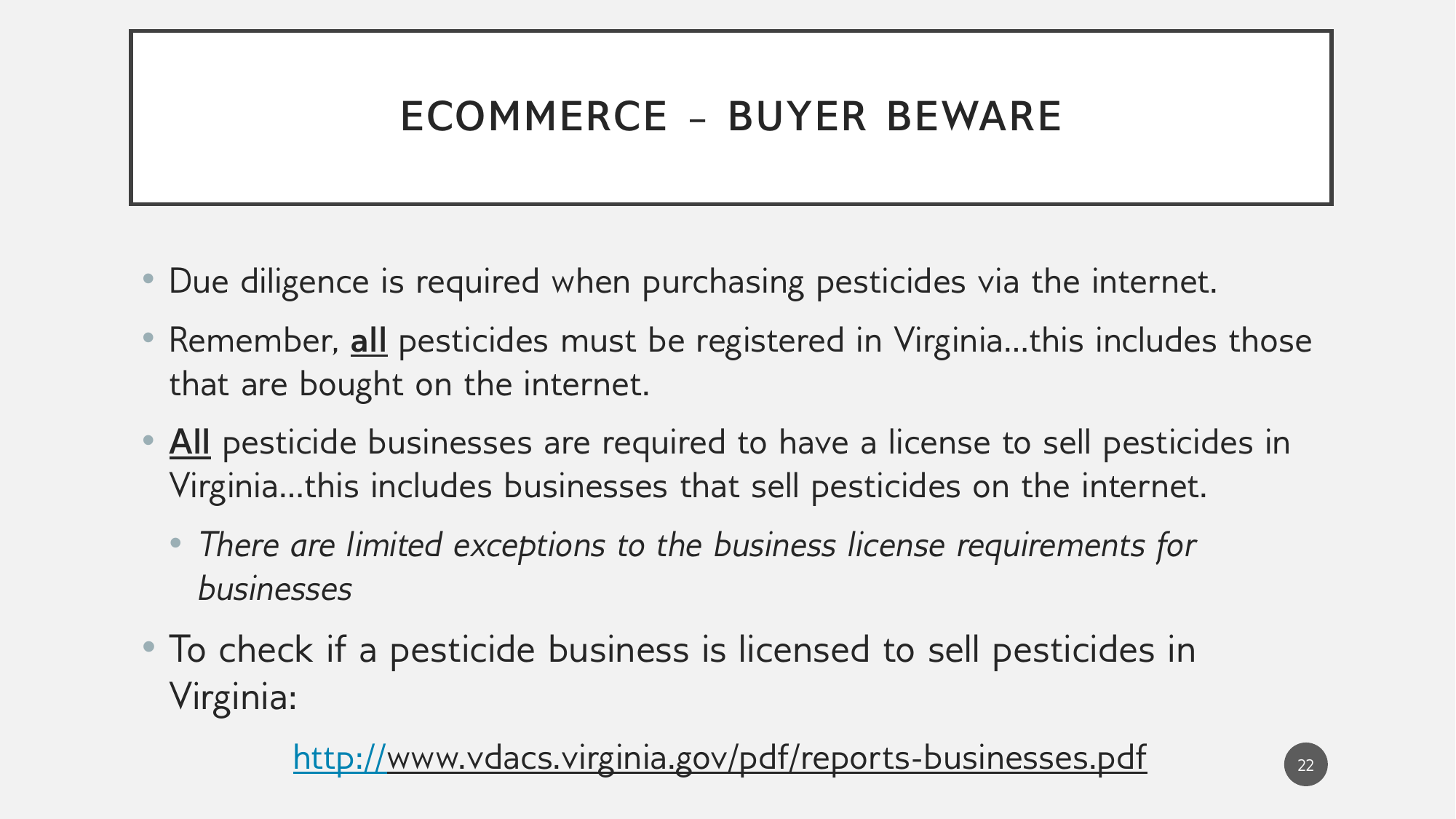

# Ecommerce – Buyer Beware
Due diligence is required when purchasing pesticides via the internet.
Remember, all pesticides must be registered in Virginia…this includes those that are bought on the internet.
All pesticide businesses are required to have a license to sell pesticides in Virginia…this includes businesses that sell pesticides on the internet.
There are limited exceptions to the business license requirements for businesses
To check if a pesticide business is licensed to sell pesticides in Virginia:
http://www.vdacs.virginia.gov/pdf/reports-businesses.pdf
22